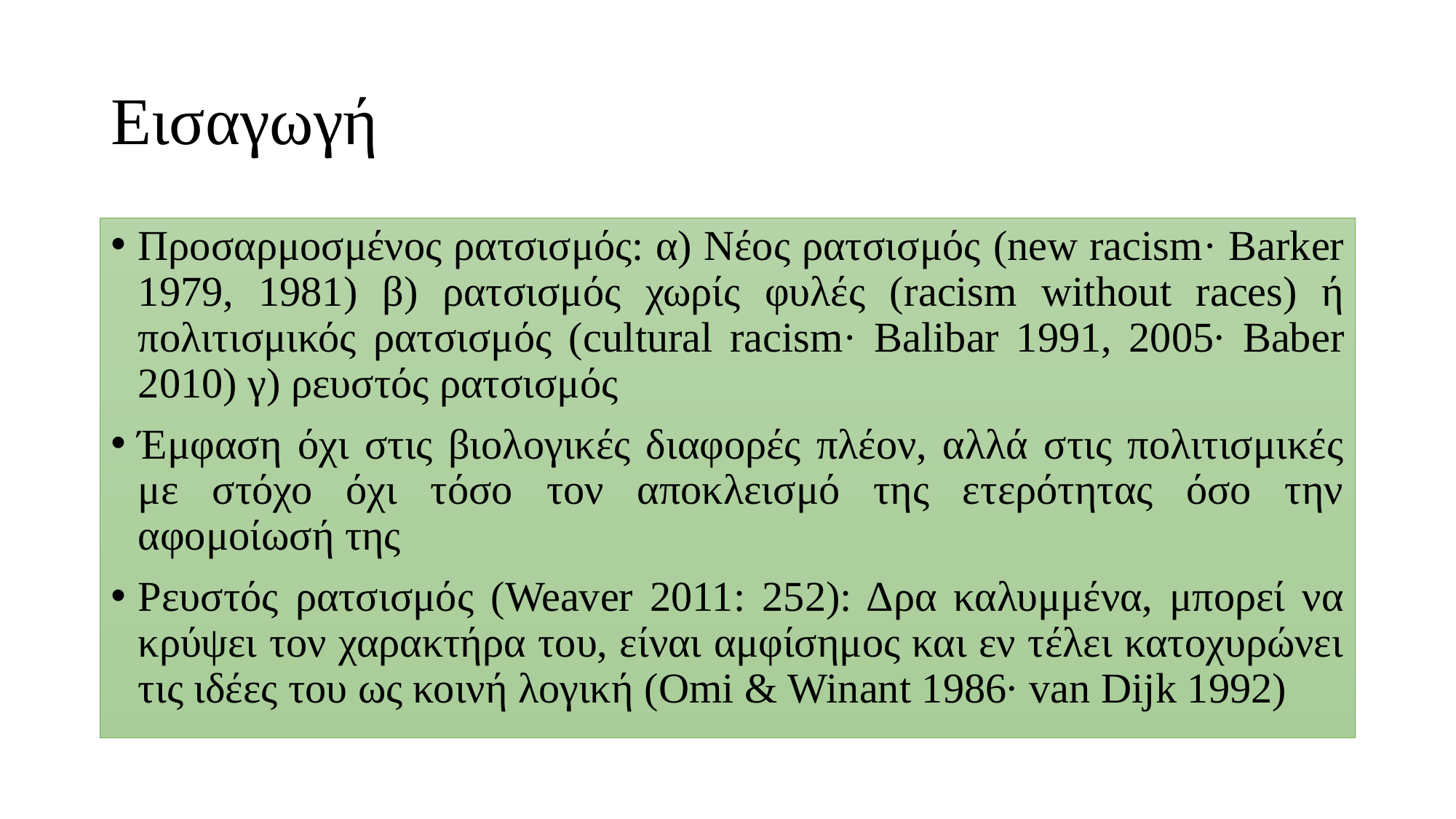

# Εισαγωγή
Προσαρμοσμένος ρατσισμός: α) Νέος ρατσισμός (new racism· Barker 1979, 1981) β) ρατσισμός χωρίς φυλές (racism without races) ή πολιτισμικός ρατσισμός (cultural racism· Balibar 1991, 2005· Baber 2010) γ) ρευστός ρατσισμός
Έμφαση όχι στις βιολογικές διαφορές πλέον, αλλά στις πολιτισμικές με στόχο όχι τόσο τον αποκλεισμό της ετερότητας όσο την αφομοίωσή της
Ρευστός ρατσισμός (Weaver 2011: 252): Δρα καλυμμένα, μπορεί να κρύψει τον χαρακτήρα του, είναι αμφίσημος και εν τέλει κατοχυρώνει τις ιδέες του ως κοινή λογική (Omi & Winant 1986· van Dijk 1992)